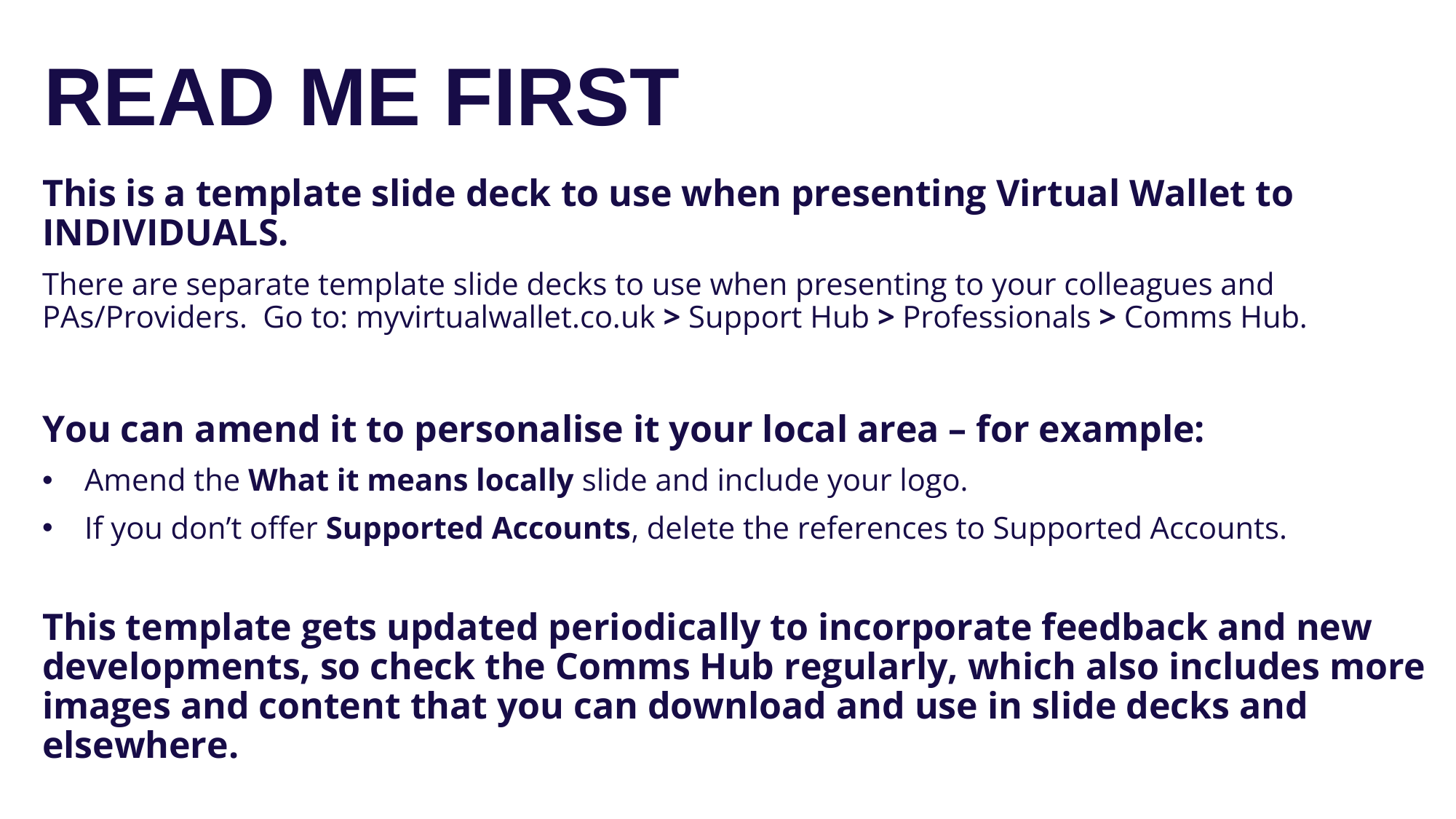

READ ME FIRST
This is a template slide deck to use when presenting Virtual Wallet to INDIVIDUALS.
There are separate template slide decks to use when presenting to your colleagues and PAs/Providers.  Go to: myvirtualwallet.co.uk > Support Hub > Professionals > Comms Hub.

You can amend it to personalise it your local area – for example:
Amend the What it means locally slide and include your logo.
If you don’t offer Supported Accounts, delete the references to Supported Accounts.

This template gets updated periodically to incorporate feedback and new developments, so check the Comms Hub regularly, which also includes more images and content that you can download and use in slide decks and elsewhere.